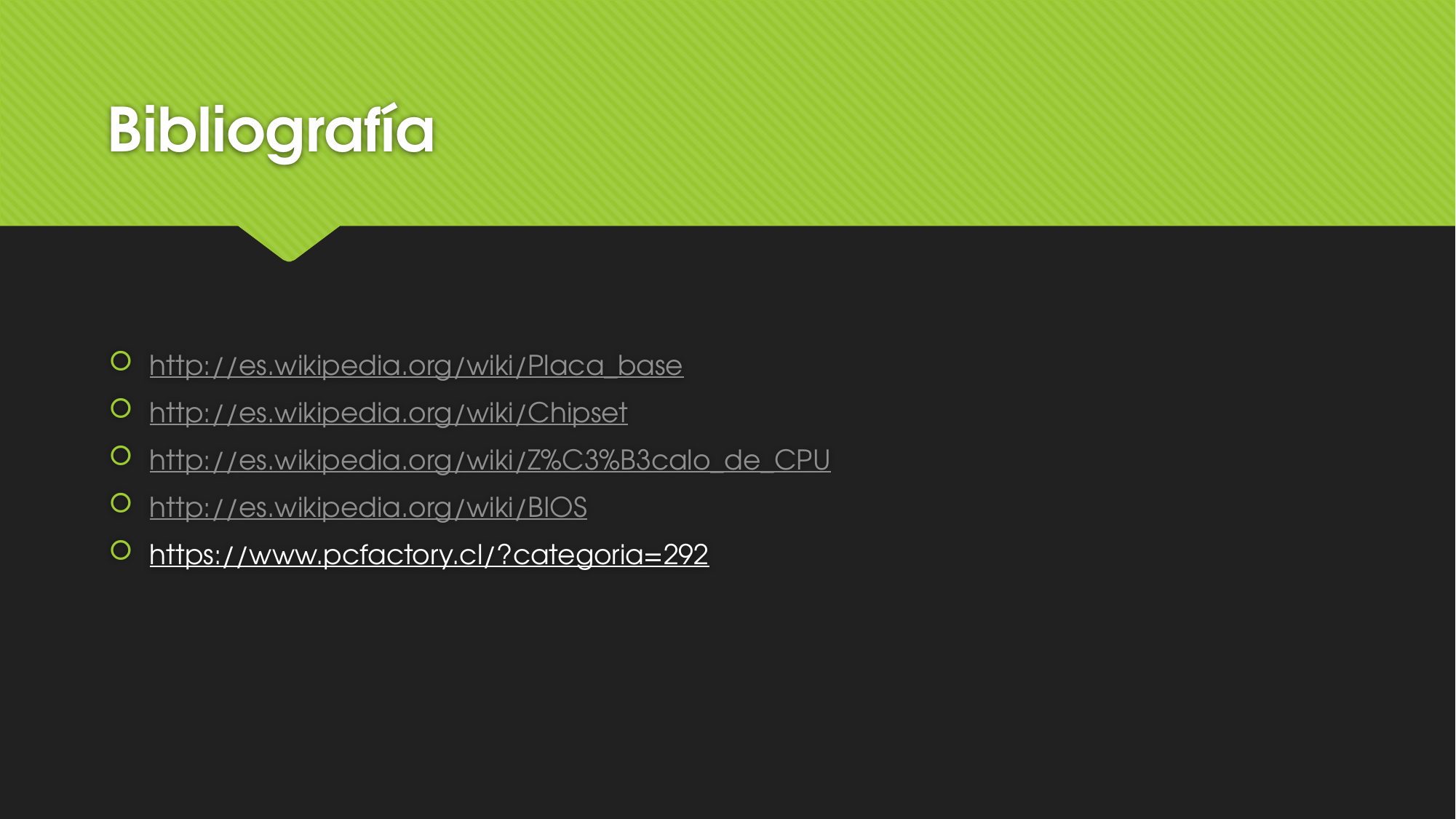

# Bibliografía
http://es.wikipedia.org/wiki/Placa_base
http://es.wikipedia.org/wiki/Chipset
http://es.wikipedia.org/wiki/Z%C3%B3calo_de_CPU
http://es.wikipedia.org/wiki/BIOS
https://www.pcfactory.cl/?categoria=292